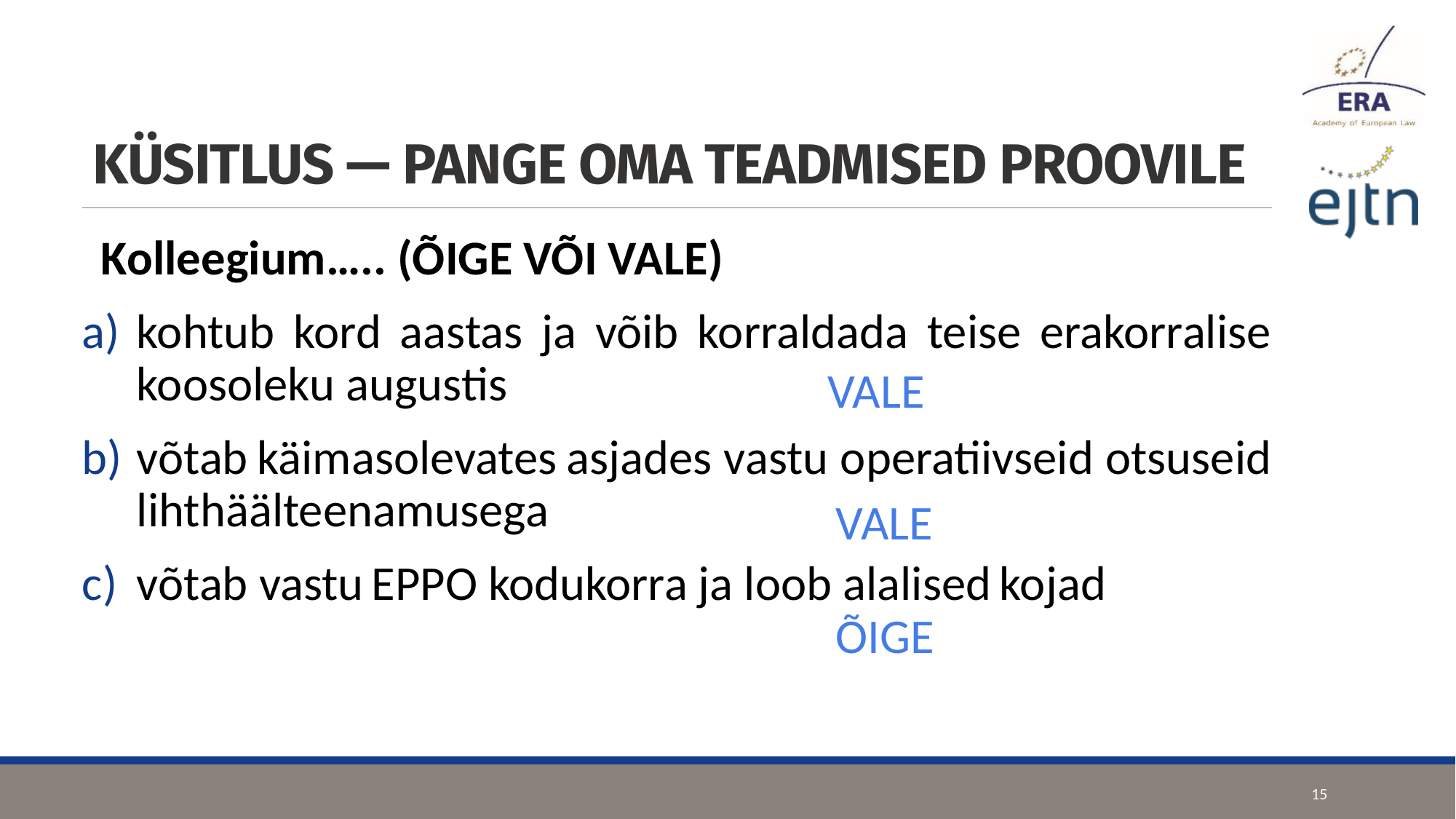

# KÜSITLUS — PANGE OMA TEADMISED PROOVILE
 Kolleegium….. (ÕIGE VÕI VALE)
kohtub kord aastas ja võib korraldada teise erakorralise koosoleku augustis
võtab käimasolevates asjades vastu operatiivseid otsuseid lihthäälteenamusega
võtab vastu EPPO kodukorra ja loob alalised kojad

VALE
VALE
ÕIGE
15